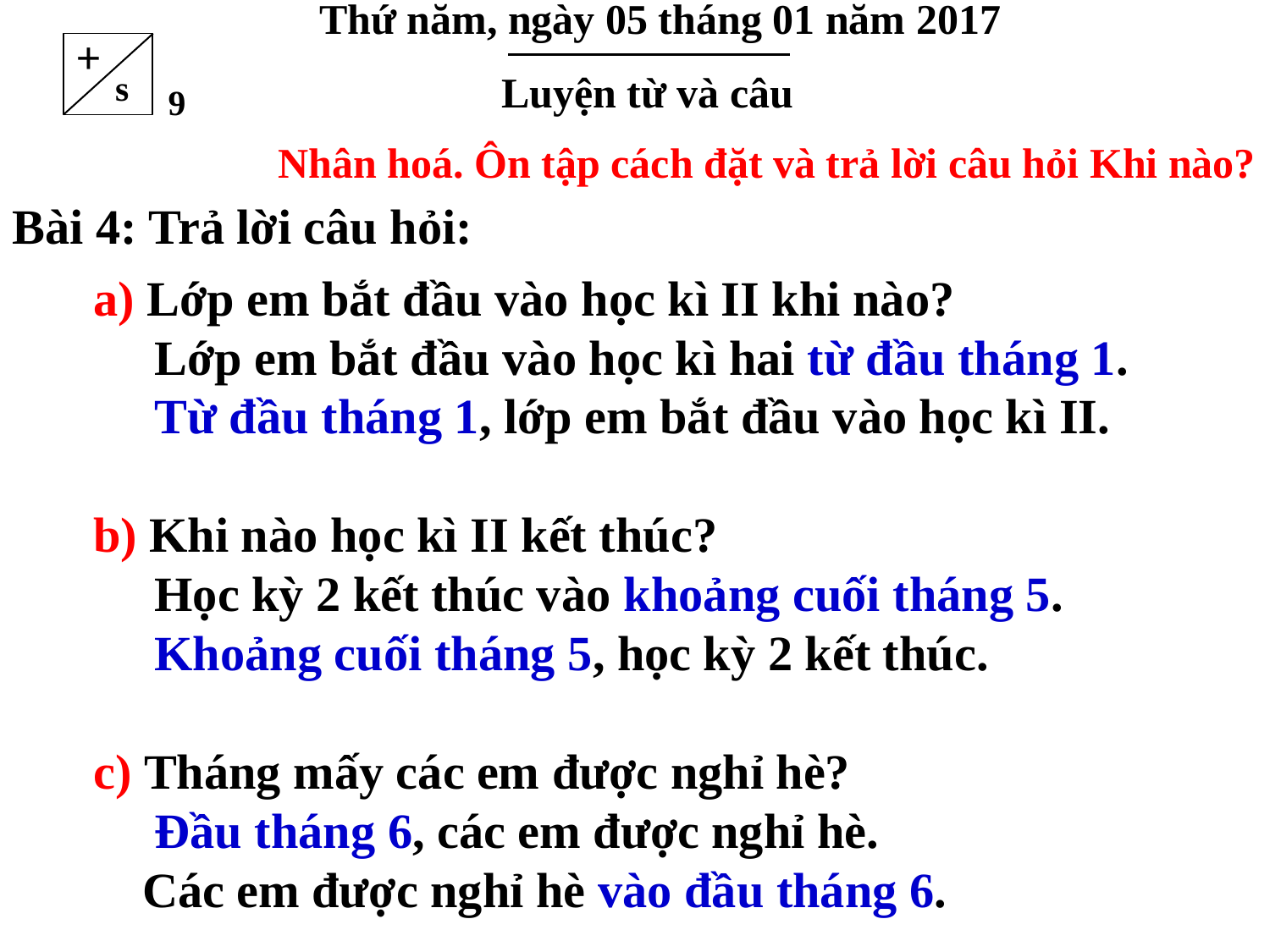

Thứ năm, ngày 05 tháng 01 năm 2017
+

Luyện từ và câu
s
9
Nhân hoá. Ôn tập cách đặt và trả lời câu hỏi Khi nào?
Bài 4: Trả lời câu hỏi:
    a) Lớp em bắt đầu vào học kì II khi nào?
         Lớp em bắt đầu vào học kì hai từ đầu tháng 1.
         Từ đầu tháng 1, lớp em bắt đầu vào học kì II.

    b) Khi nào học kì II kết thúc?
         Học kỳ 2 kết thúc vào khoảng cuối tháng 5.
         Khoảng cuối tháng 5, học kỳ 2 kết thúc.

    c) Tháng mấy các em được nghỉ hè?
         Đầu tháng 6, các em được nghỉ hè.
        Các em được nghỉ hè vào đầu tháng 6.